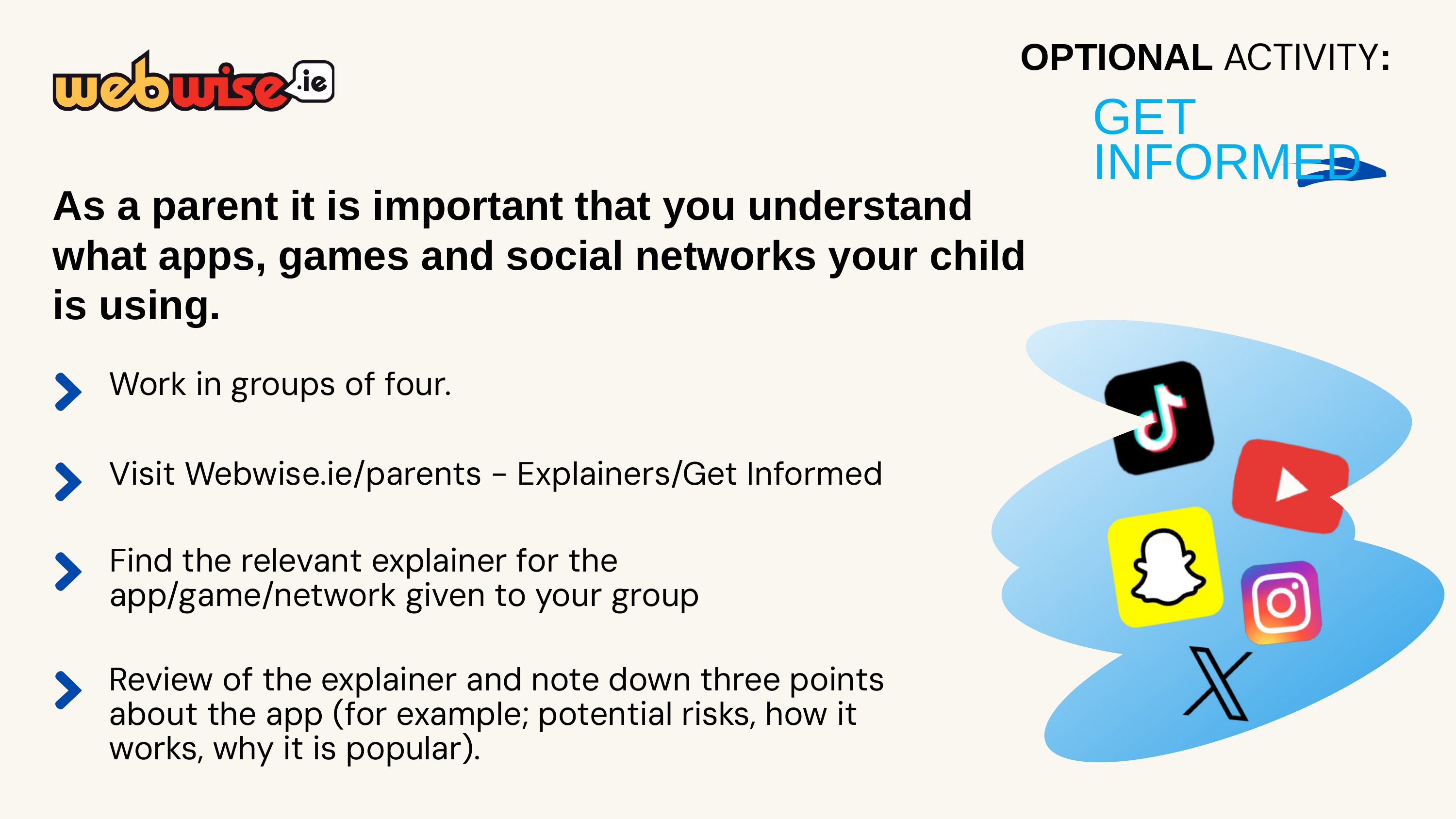

OPTIONAL ACTIVITY:

GET INFORMED

As a parent it is important that you understand what apps, games and social networks your child is using.

Work in groups of four.

Visit Webwise.ie/parents - Explainers/Get Informed

Find the relevant explainer for the
app/game/network given to your group

Review of the explainer and note down three points
about the app (for example; potential risks, how it
works, why it is popular).